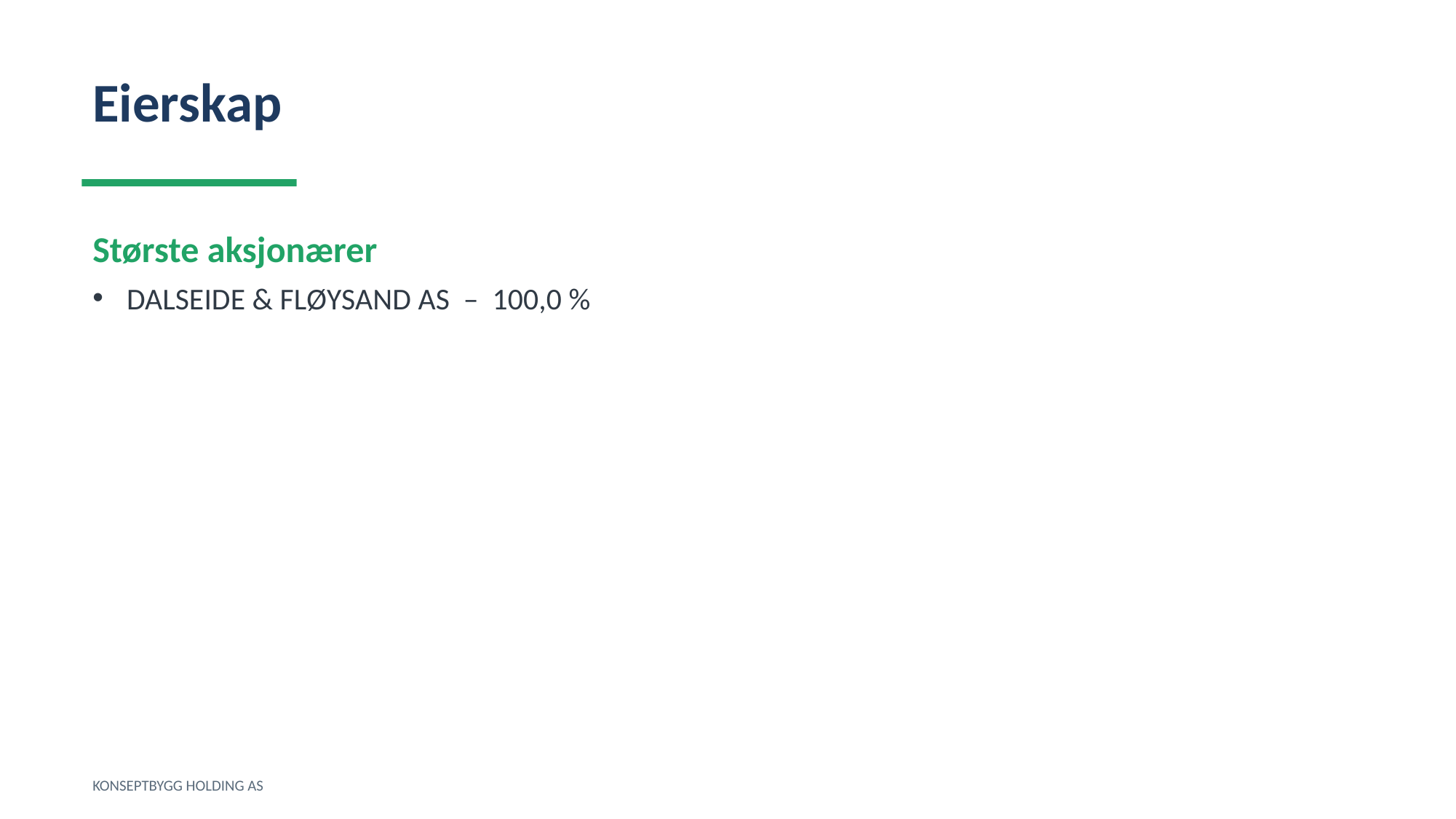

Eierskap

Største aksjonærer
DALSEIDE & FLØYSAND AS  –  100,0 %
KONSEPTBYGG HOLDING AS